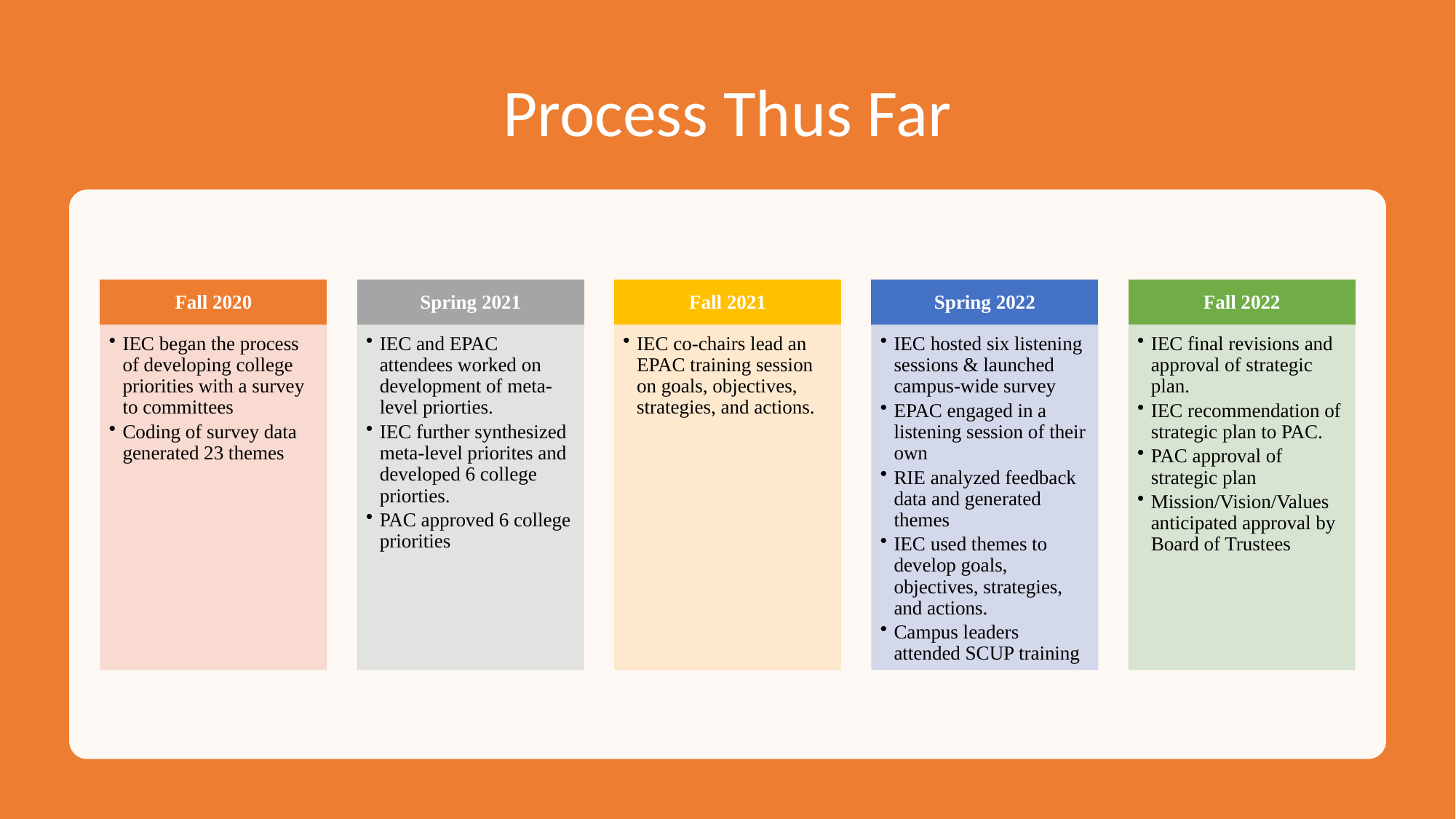

# Process Thus Far

Fall 2020
IEC began the process of developing college priorities with a survey to committees
Coding of survey data generated 23 themes

Spring 2021
IEC and EPAC attendees worked on development of meta-level priorties.
IEC further synthesized meta-level priorites and developed 6 college priorties.
PAC approved 6 college priorities
Fall 2021
IEC co-chairs lead an EPAC training session on goals, objectives, strategies, and actions.
Spring 2022
IEC hosted six listening sessions & launched campus-wide survey
EPAC engaged in a listening session of their own
RIE analyzed feedback data and generated themes
IEC used themes to develop goals, objectives, strategies, and actions.
Campus leaders attended SCUP training
Fall 2022
IEC final revisions and approval of strategic plan.
IEC recommendation of strategic plan to PAC.
PAC approval of strategic plan
Mission/Vision/Values anticipated approval by Board of Trustees